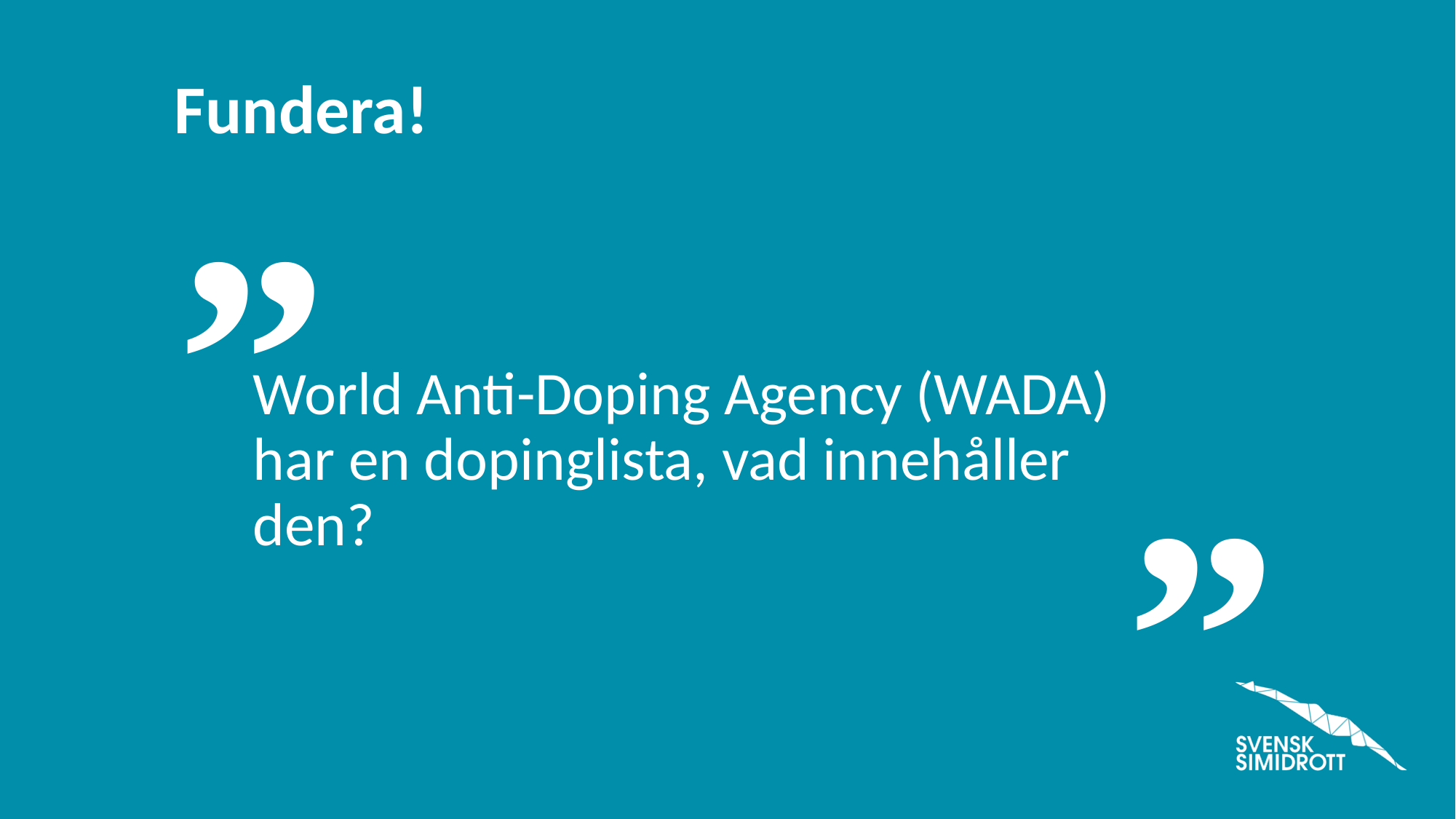

World Anti-Doping Agency (WADA) har en dopinglista, vad innehåller den?